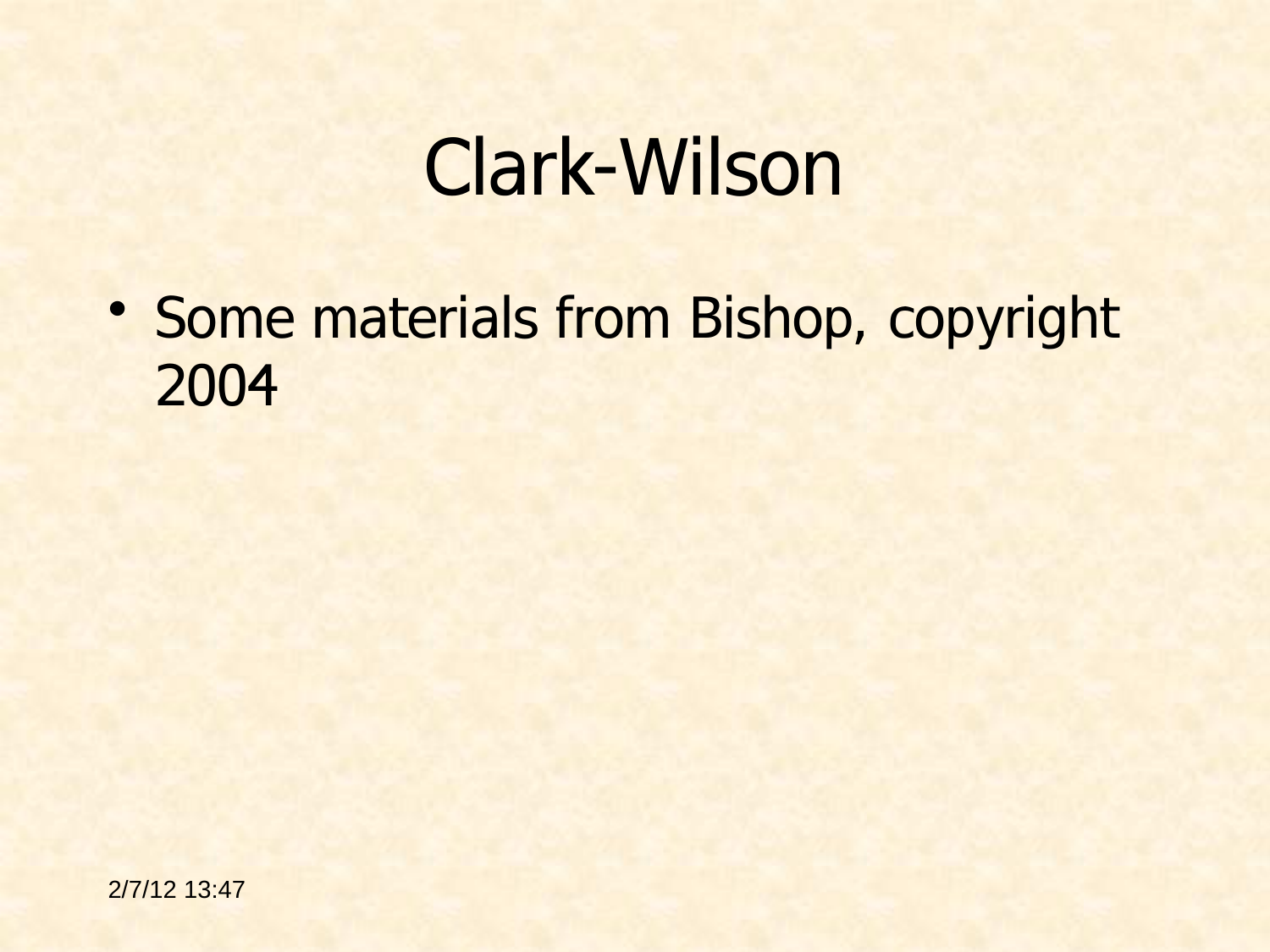

# Clark-Wilson
Some materials from Bishop, copyright 2004

2/7/12 13:47